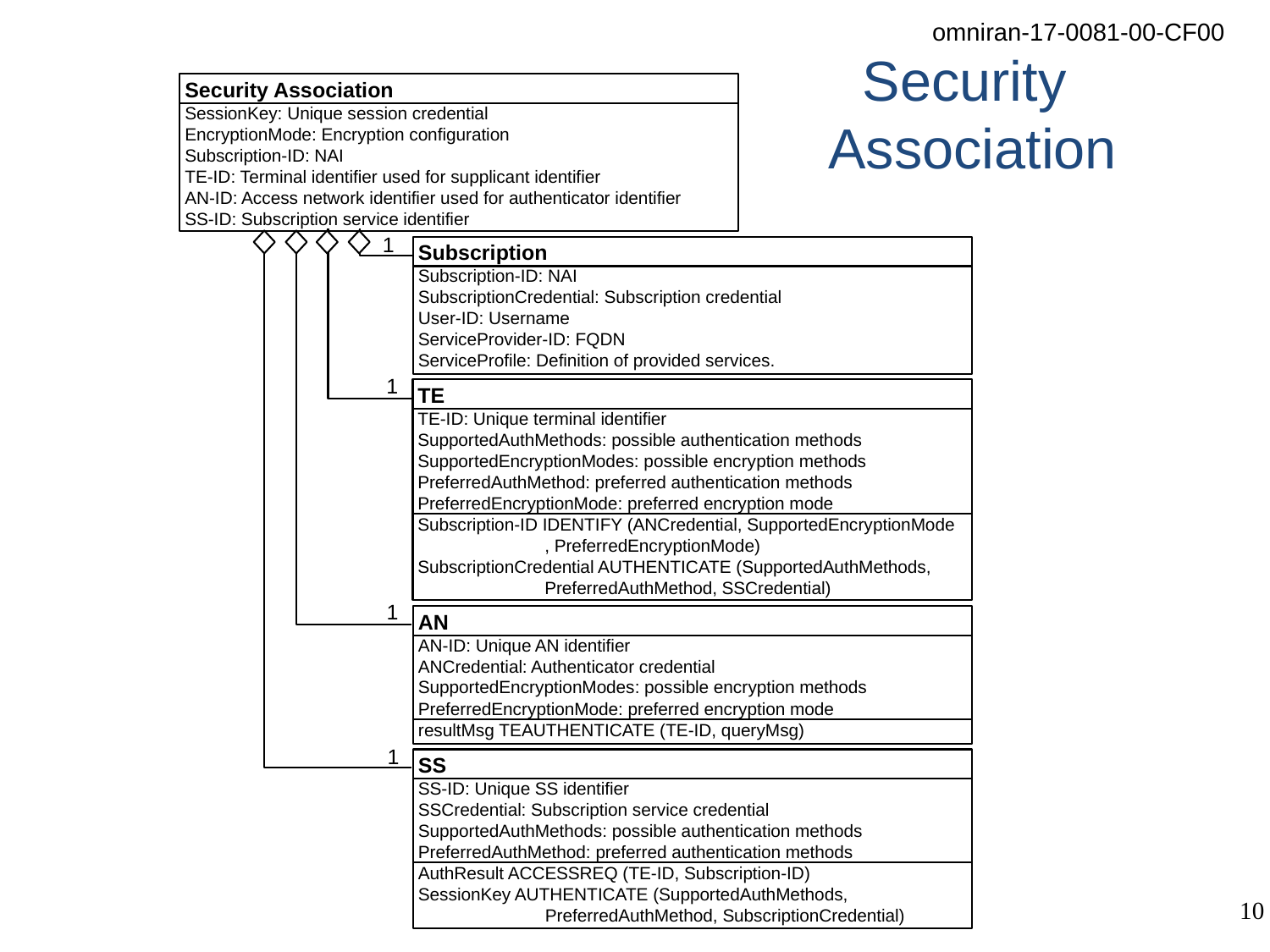

# Security Association
Security Association
SessionKey: Unique session credential
EncryptionMode: Encryption configuration
Subscription-ID: NAI
TE-ID: Terminal identifier used for supplicant identifier
AN-ID: Access network identifier used for authenticator identifier
SS-ID: Subscription service identifier

1

Subscription
Subscription-ID: NAI
SubscriptionCredential: Subscription credential
User-ID: Username
ServiceProvider-ID: FQDN
ServiceProfile: Definition of provided services.
1
TE
TE-ID: Unique terminal identifier
SupportedAuthMethods: possible authentication methods
SupportedEncryptionModes: possible encryption methods
PreferredAuthMethod: preferred authentication methods
PreferredEncryptionMode: preferred encryption mode
Subscription-ID IDENTIFY (ANCredential, SupportedEncryptionMode
	, PreferredEncryptionMode)
SubscriptionCredential AUTHENTICATE (SupportedAuthMethods,
	PreferredAuthMethod, SSCredential)

1
AN
AN-ID: Unique AN identifier
ANCredential: Authenticator credential
SupportedEncryptionModes: possible encryption methods
PreferredEncryptionMode: preferred encryption mode
resultMsg TEAUTHENTICATE (TE-ID, queryMsg)

1
SS
SS-ID: Unique SS identifier
SSCredential: Subscription service credential
SupportedAuthMethods: possible authentication methods
PreferredAuthMethod: preferred authentication methods
AuthResult ACCESSREQ (TE-ID, Subscription-ID)
SessionKey AUTHENTICATE (SupportedAuthMethods,
	PreferredAuthMethod, SubscriptionCredential)